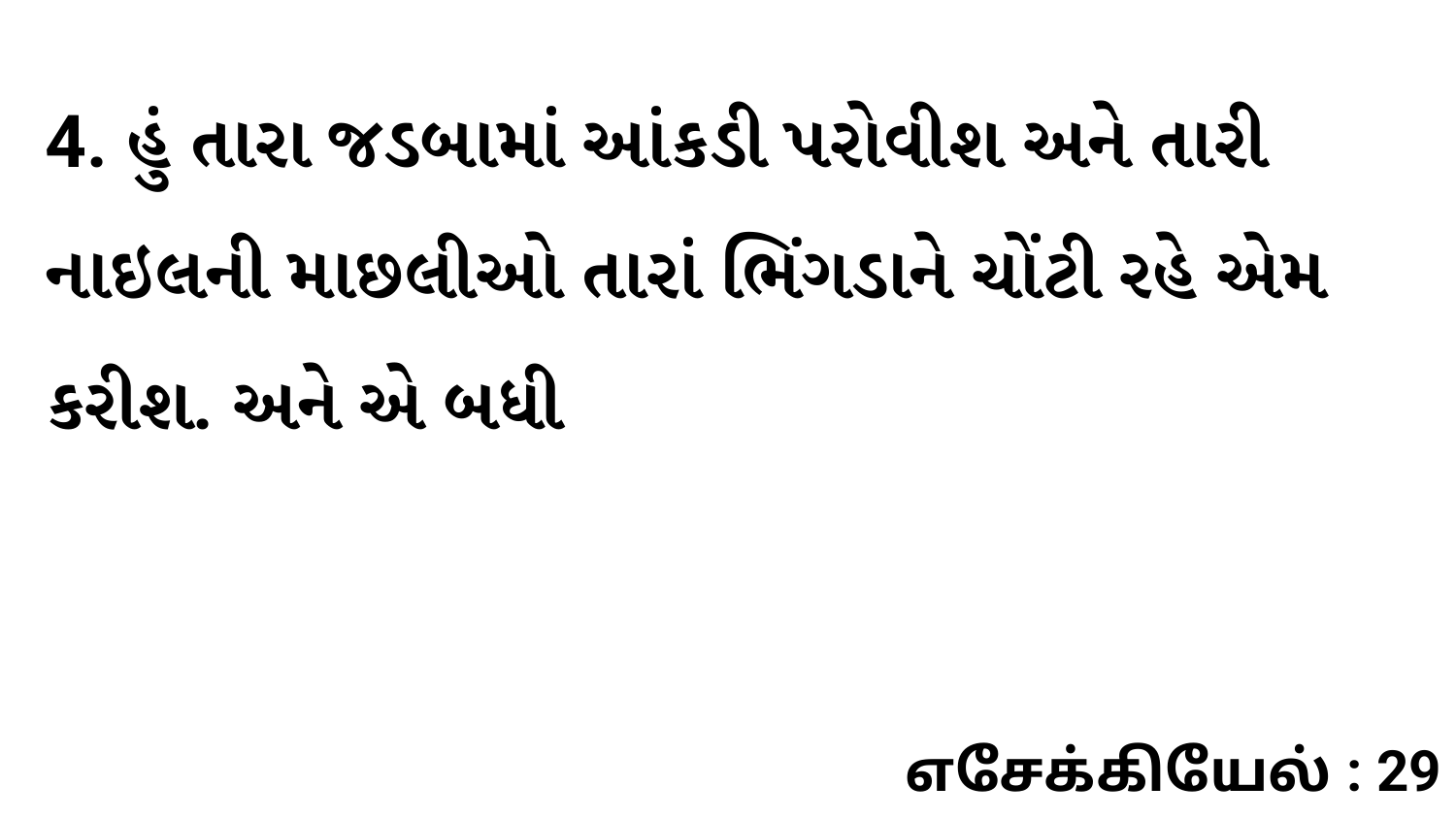

4. હું તારા જડબામાં આંકડી પરોવીશ અને તારી નાઇલની માછલીઓ તારાં ભિંગડાને ચોંટી રહે એમ કરીશ. અને એ બધી
எசேக்கியேல் : 29